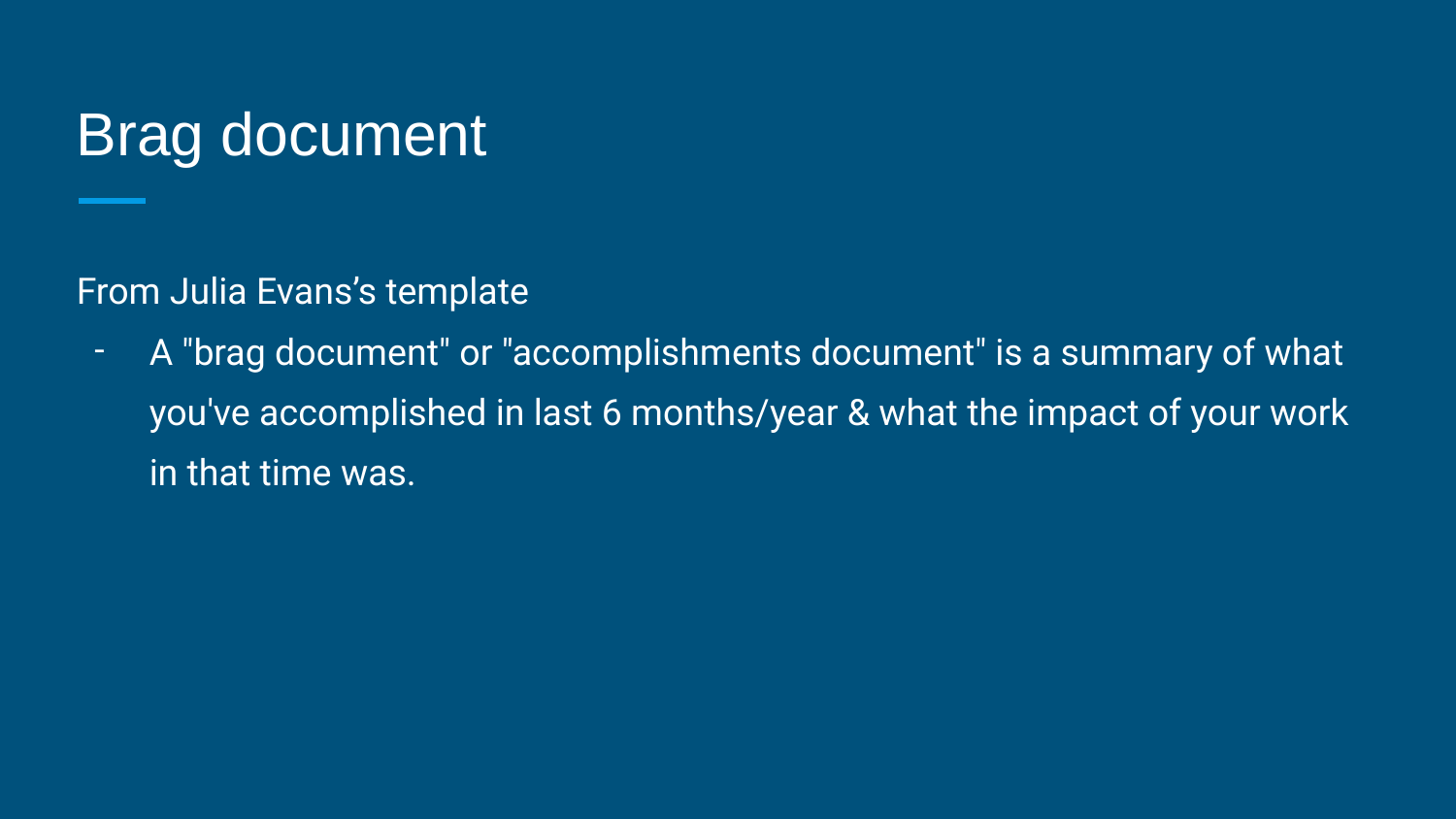

# Brag document
From Julia Evans’s template
A "brag document" or "accomplishments document" is a summary of what you've accomplished in last 6 months/year & what the impact of your work in that time was.